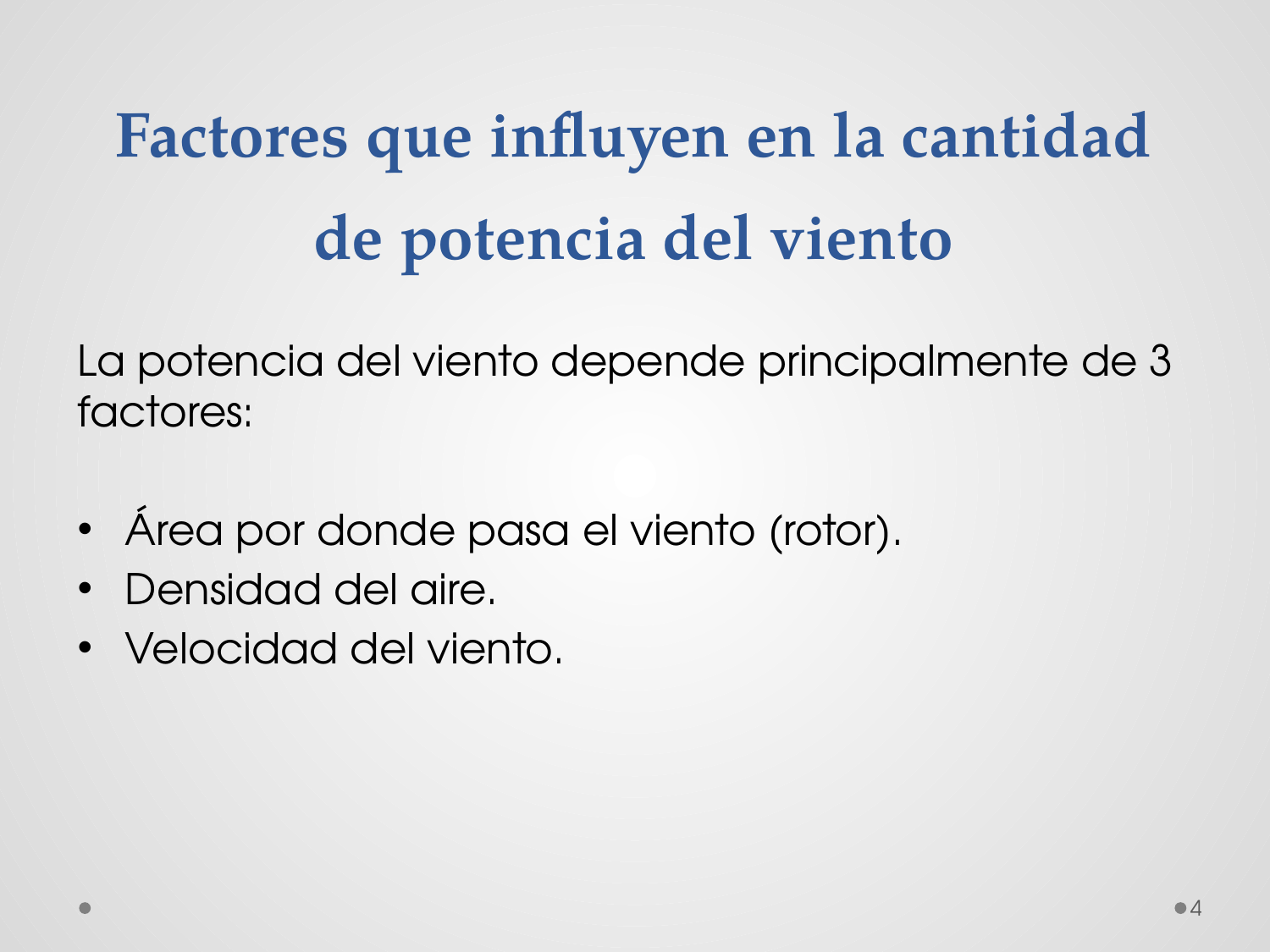

# Factores que influyen en la cantidad de potencia del viento
La potencia del viento depende principalmente de 3 factores:

Área por donde pasa el viento (rotor).
Densidad del aire.
Velocidad del viento.

4